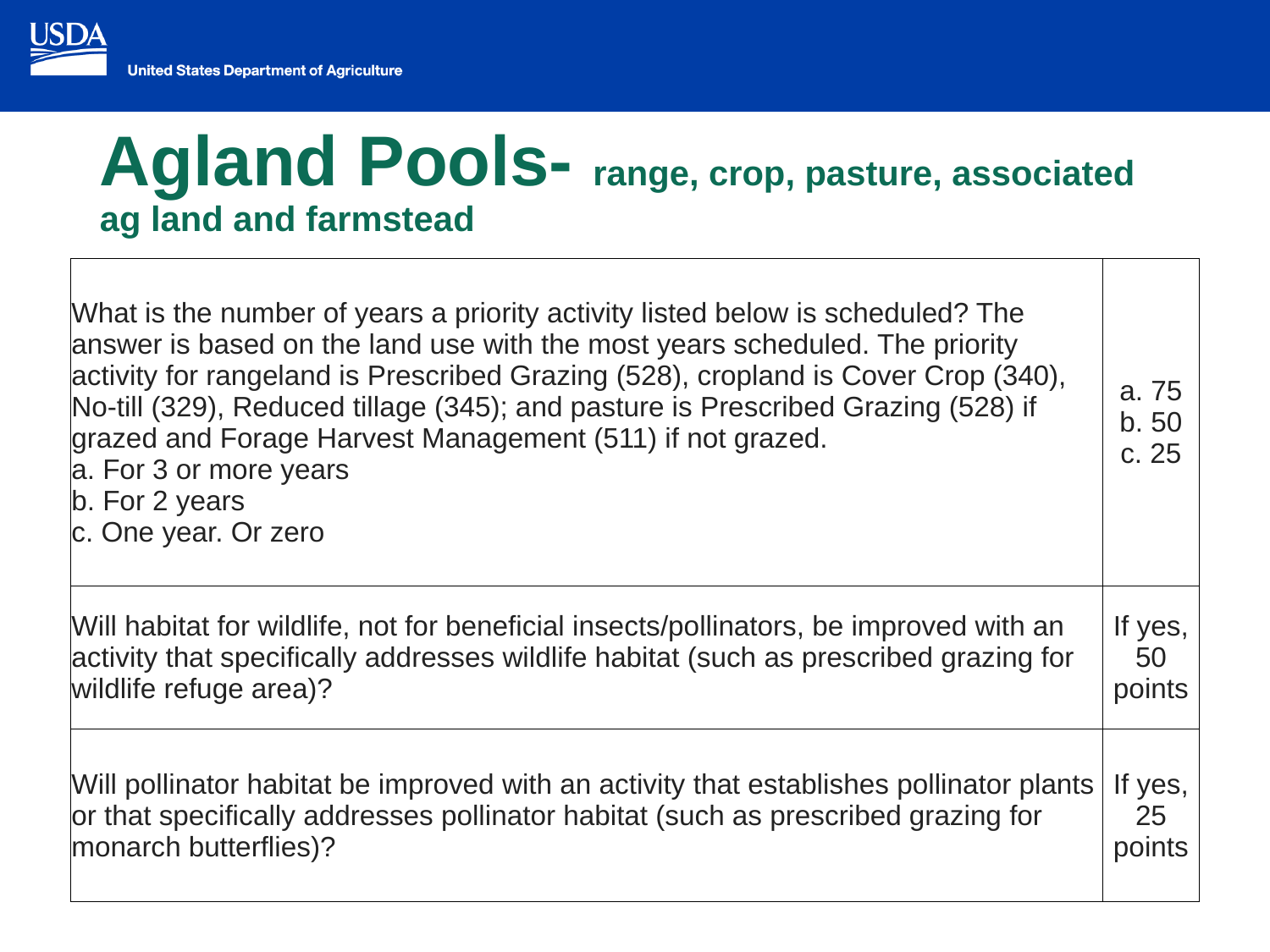

Agland Pools- range, crop, pasture, associated ag land and farmstead
| What is the number of years a priority activity listed below is scheduled? The answer is based on the land use with the most years scheduled. The priority activity for rangeland is Prescribed Grazing (528), cropland is Cover Crop (340), No-till (329), Reduced tillage (345); and pasture is Prescribed Grazing (528) if grazed and Forage Harvest Management (511) if not grazed. a. For 3 or more years b. For 2 years c. One year. Or zero | a. 75 b. 50 c. 25 |
| --- | --- |
| Will habitat for wildlife, not for beneficial insects/pollinators, be improved with an activity that specifically addresses wildlife habitat (such as prescribed grazing for wildlife refuge area)? | If yes, 50 points |
| Will pollinator habitat be improved with an activity that establishes pollinator plants or that specifically addresses pollinator habitat (such as prescribed grazing for monarch butterflies)? | If yes, 25 points |